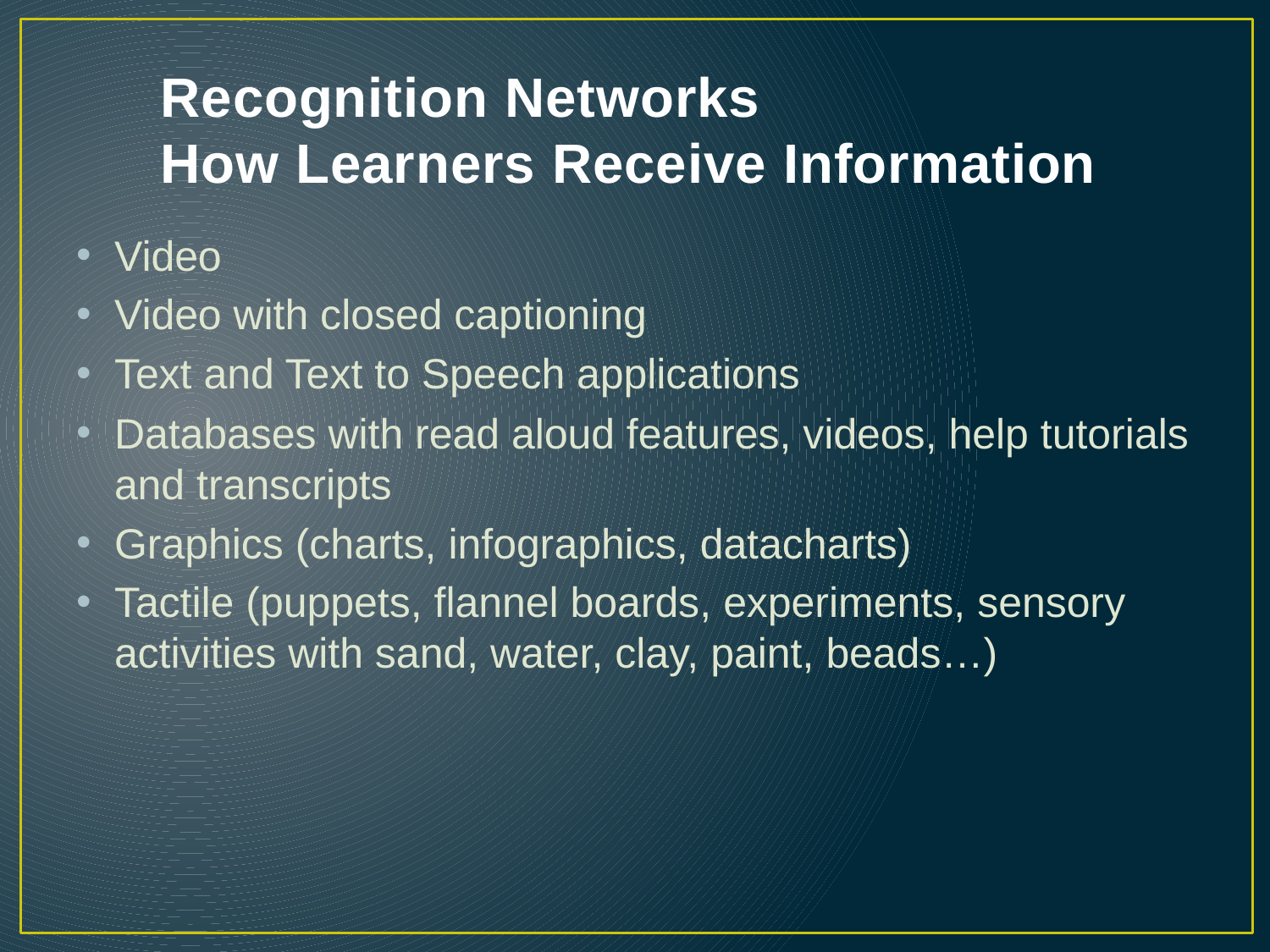

# Recognition Networks How Learners Receive Information
Video
Video with closed captioning
Text and Text to Speech applications
Databases with read aloud features, videos, help tutorials and transcripts
Graphics (charts, infographics, datacharts)
Tactile (puppets, flannel boards, experiments, sensory activities with sand, water, clay, paint, beads…)